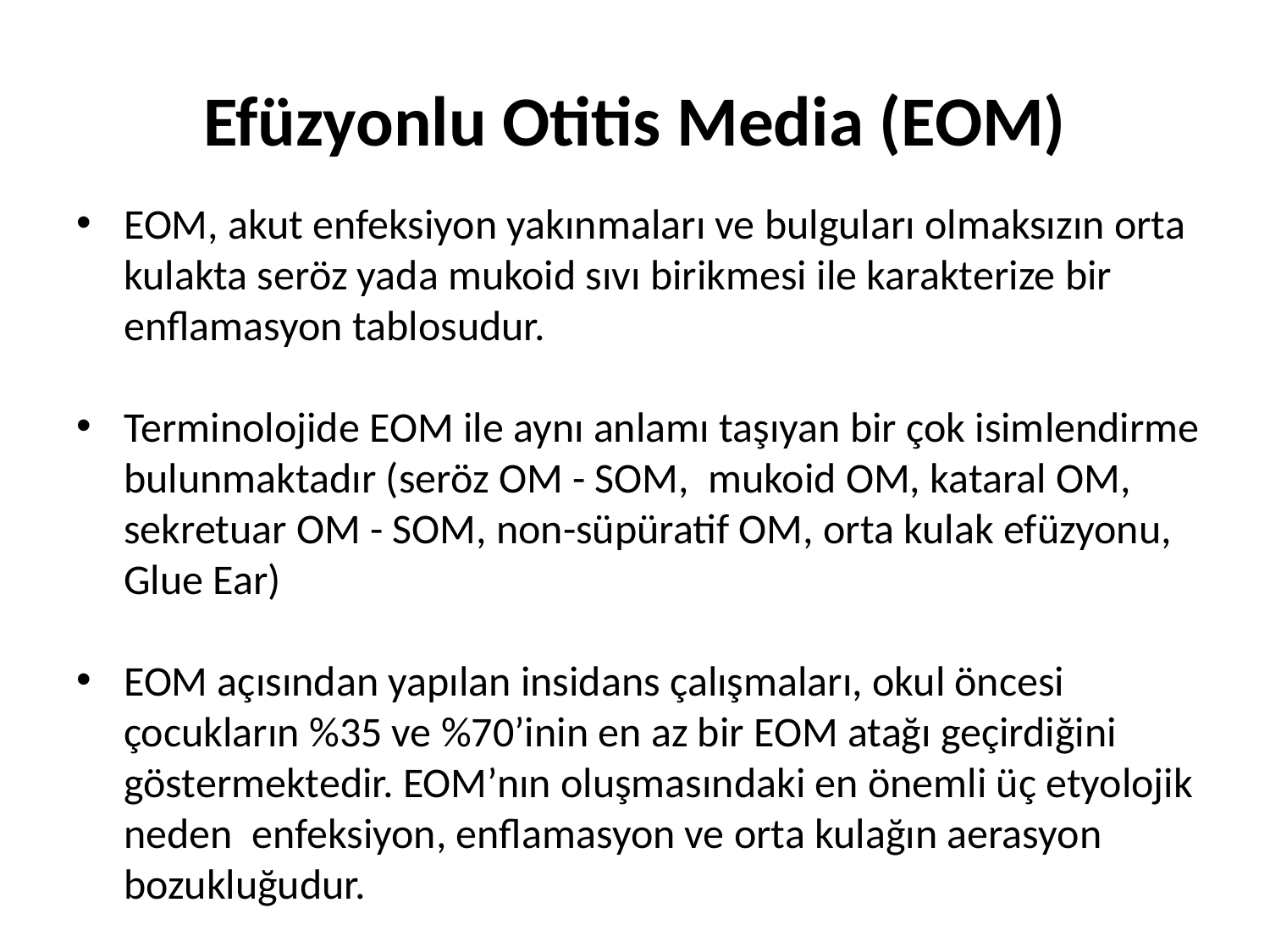

# Efüzyonlu Otitis Media (EOM)
EOM, akut enfeksiyon yakınmaları ve bulguları olmaksızın orta kulakta seröz yada mukoid sıvı birikmesi ile karakterize bir enflamasyon tablosudur.

Terminolojide EOM ile aynı anlamı taşıyan bir çok isimlendirme bulunmaktadır (seröz OM - SOM,  mukoid OM, kataral OM, sekretuar OM - SOM, non-süpüratif OM, orta kulak efüzyonu, Glue Ear)

EOM açısından yapılan insidans çalışmaları, okul öncesi çocukların %35 ve %70’inin en az bir EOM atağı geçirdiğini göstermektedir. EOM’nın oluşmasındaki en önemli üç etyolojik neden  enfeksiyon, enflamasyon ve orta kulağın aerasyon bozukluğudur.